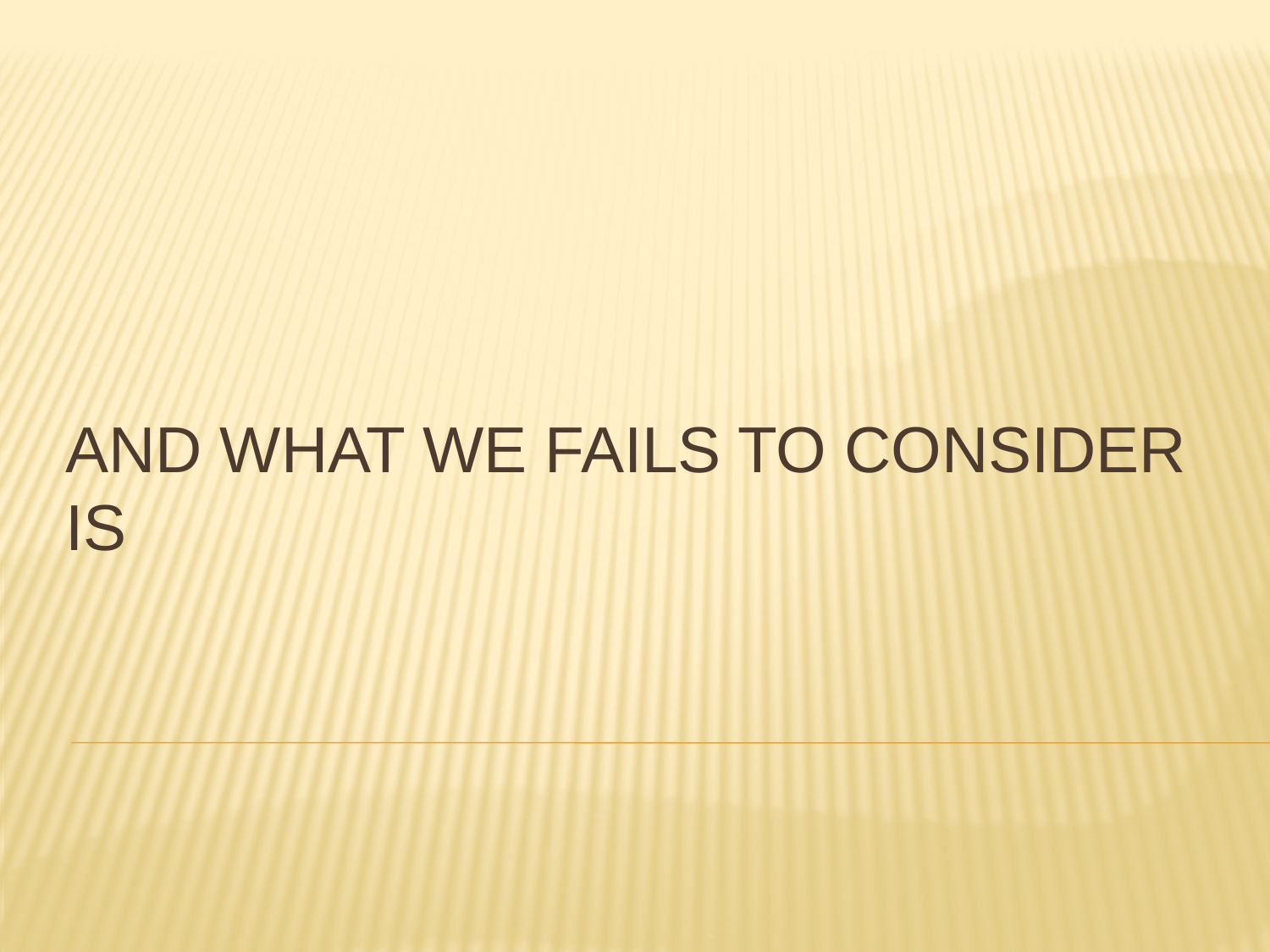

# AND WHAT WE FAILS TO CONSIDER IS